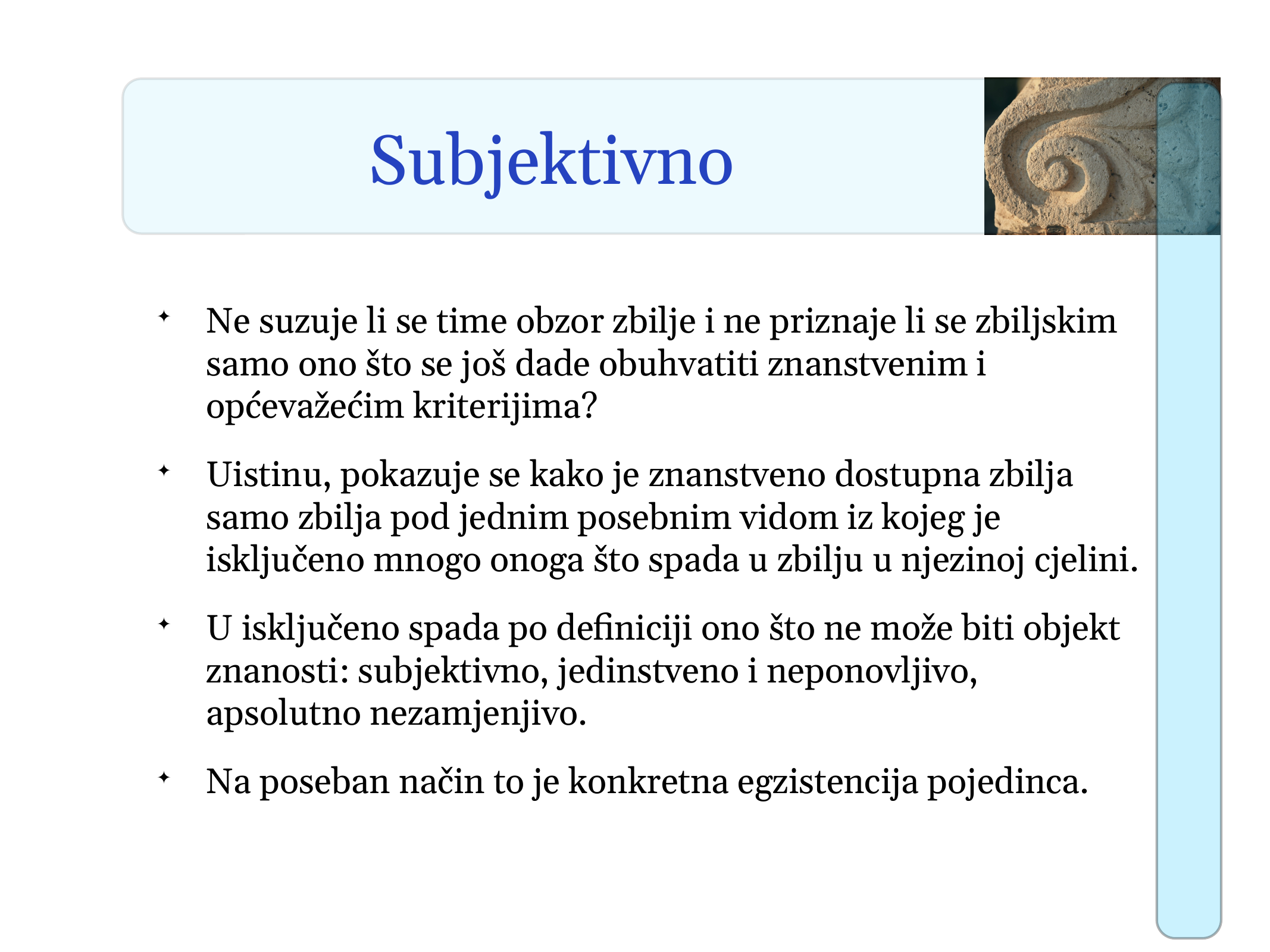

# Subjektivno
Ne suzuje li se time obzor zbilje i ne priznaje li se zbiljskim samo ono što se još dade obuhvatiti znanstvenim i općevažećim kriterijima?
Uistinu, pokazuje se kako je znanstveno dostupna zbilja samo zbilja pod jednim posebnim vidom iz kojeg je isključeno mnogo onoga što spada u zbilju u njezinoj cjelini.
U isključeno spada po definiciji ono što ne može biti objekt znanosti: subjektivno, jedinstveno i neponovljivo, apsolutno nezamjenjivo.
Na poseban način to je konkretna egzistencija pojedinca.